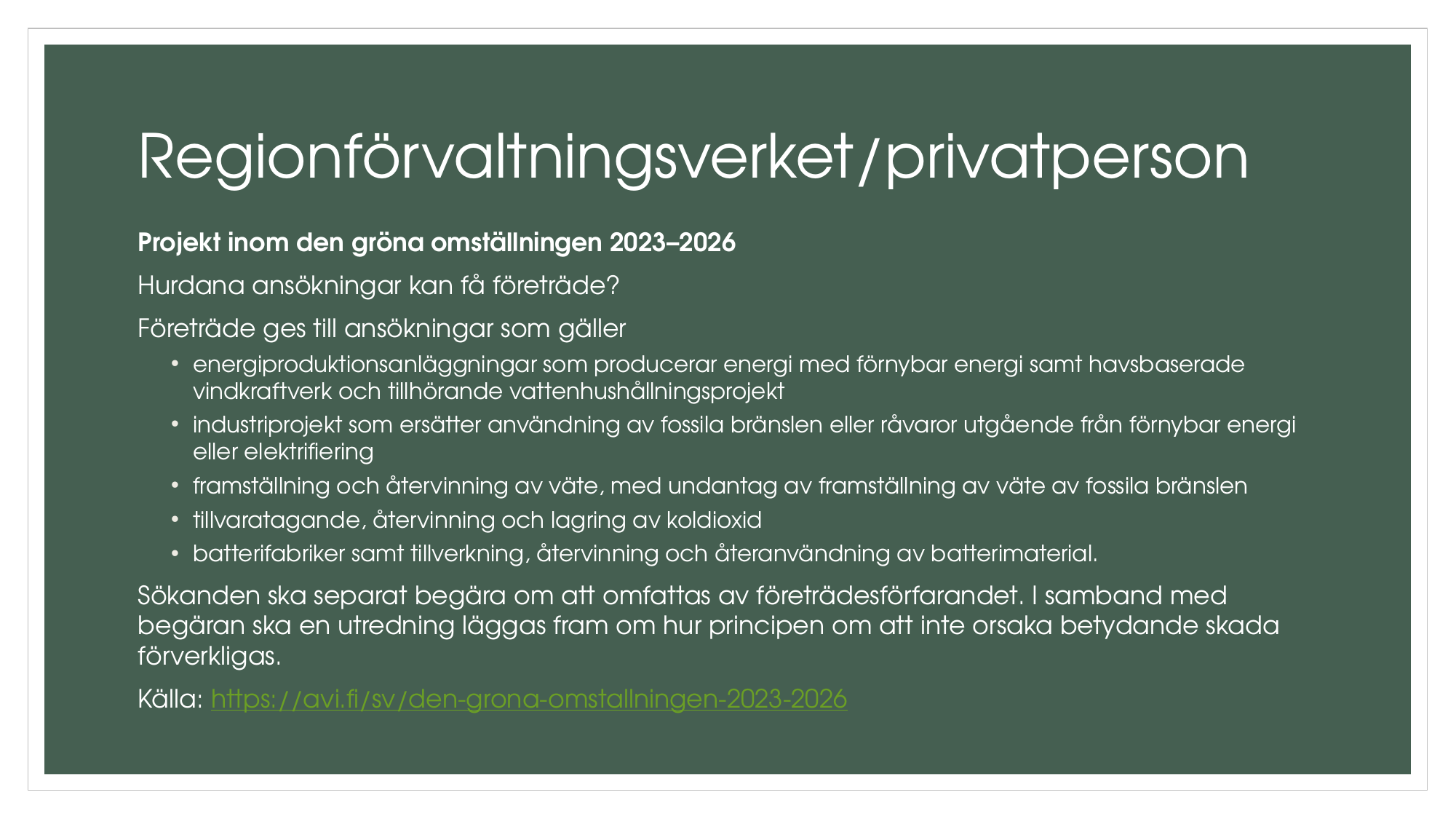

# Regionförvaltningsverket/privatperson
Projekt inom den gröna omställningen 2023–2026
Hurdana ansökningar kan få företräde?
Företräde ges till ansökningar som gäller
energiproduktionsanläggningar som producerar energi med förnybar energi samt havsbaserade vindkraftverk och tillhörande vattenhushållningsprojekt
industriprojekt som ersätter användning av fossila bränslen eller råvaror utgående från förnybar energi eller elektrifiering
framställning och återvinning av väte, med undantag av framställning av väte av fossila bränslen
tillvaratagande, återvinning och lagring av koldioxid
batterifabriker samt tillverkning, återvinning och återanvändning av batterimaterial.
Sökanden ska separat begära om att omfattas av företrädesförfarandet. I samband med begäran ska en utredning läggas fram om hur principen om att inte orsaka betydande skada förverkligas.
Källa: https://avi.fi/sv/den-grona-omstallningen-2023-2026